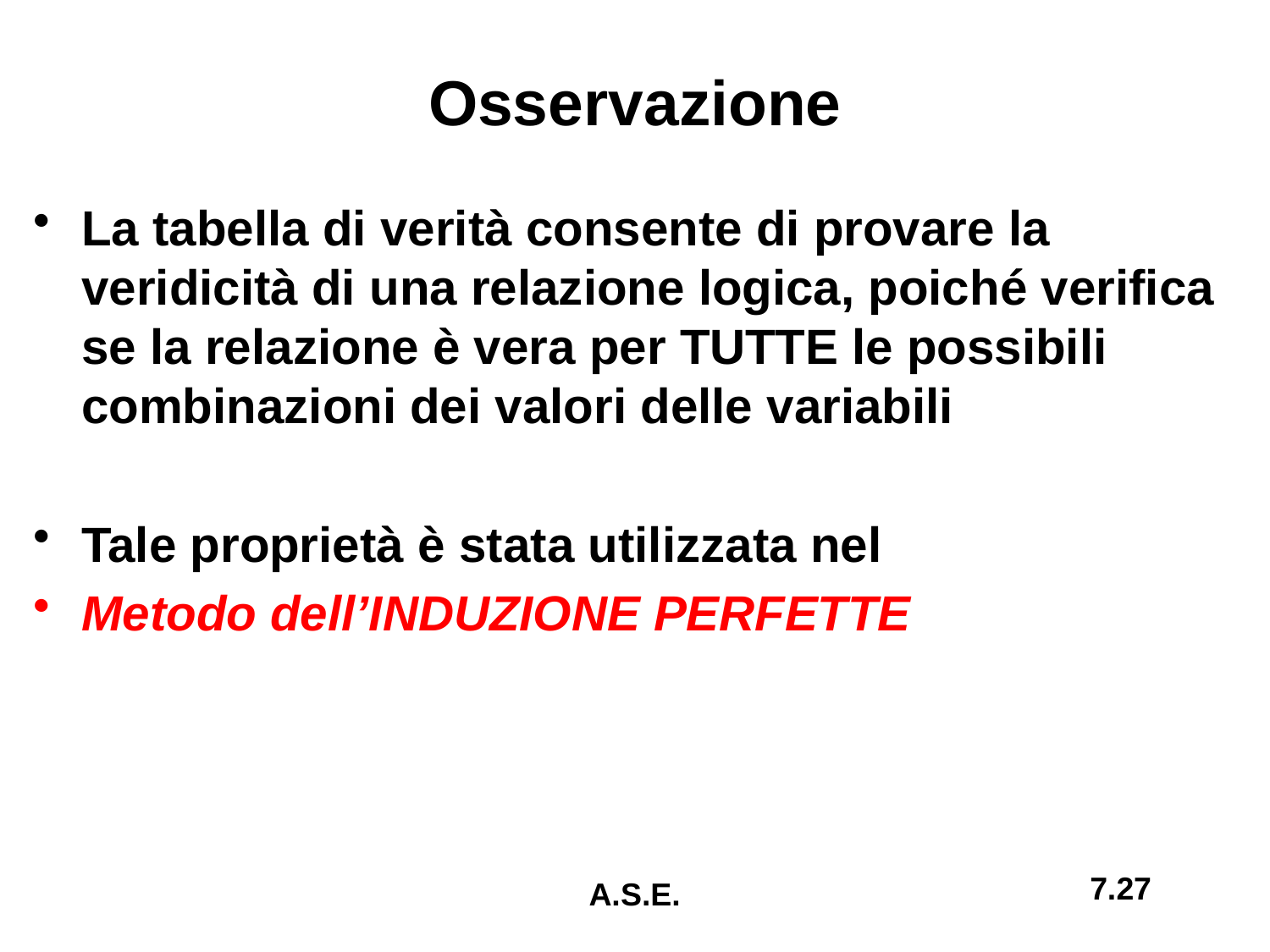

# Osservazione
La tabella di verità consente di provare la veridicità di una relazione logica, poiché verifica se la relazione è vera per TUTTE le possibili combinazioni dei valori delle variabili

Tale proprietà è stata utilizzata nel
Metodo dell’INDUZIONE PERFETTE
7.27
A.S.E.